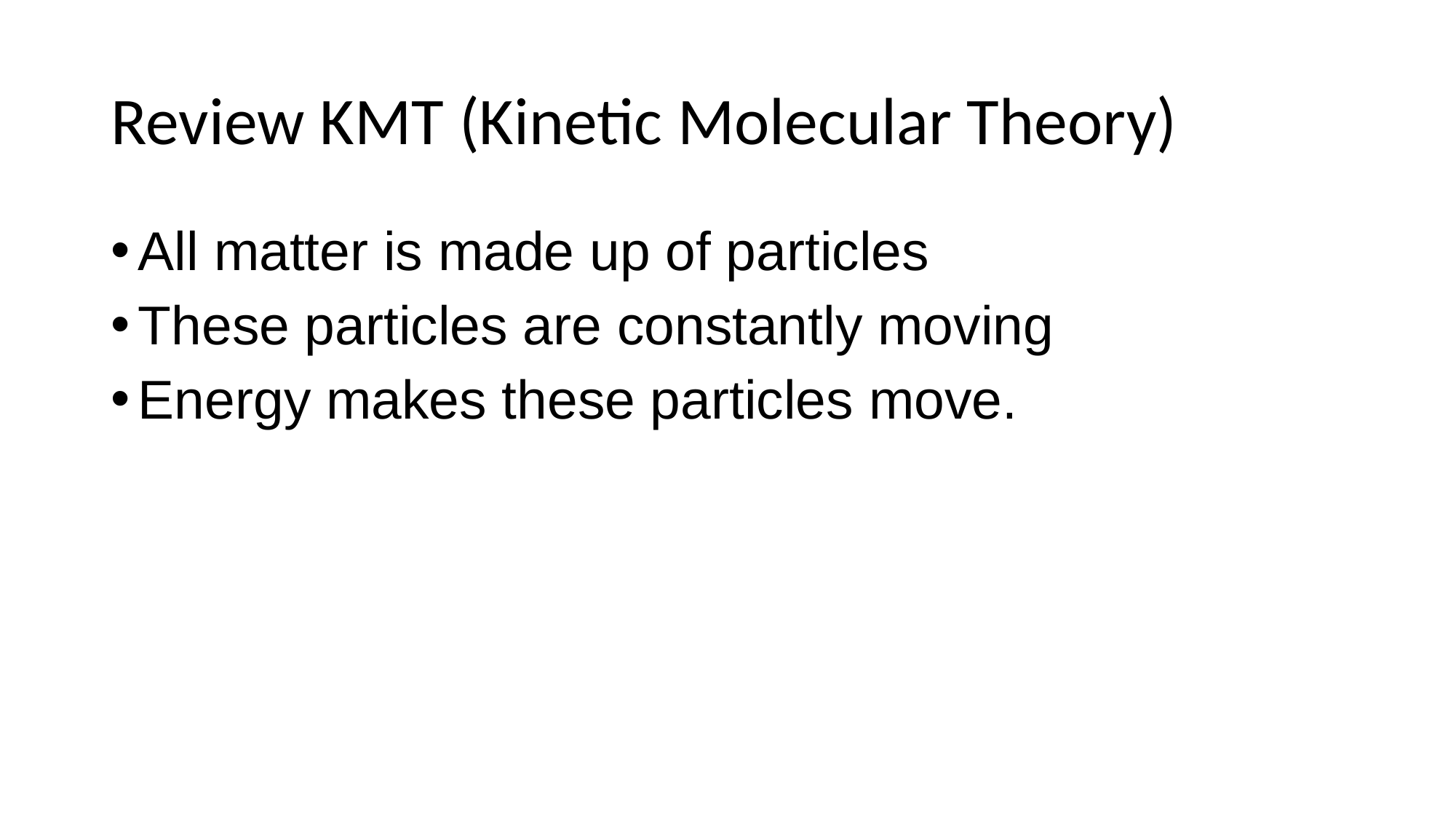

# Review KMT (Kinetic Molecular Theory)
All matter is made up of particles
These particles are constantly moving
Energy makes these particles move.